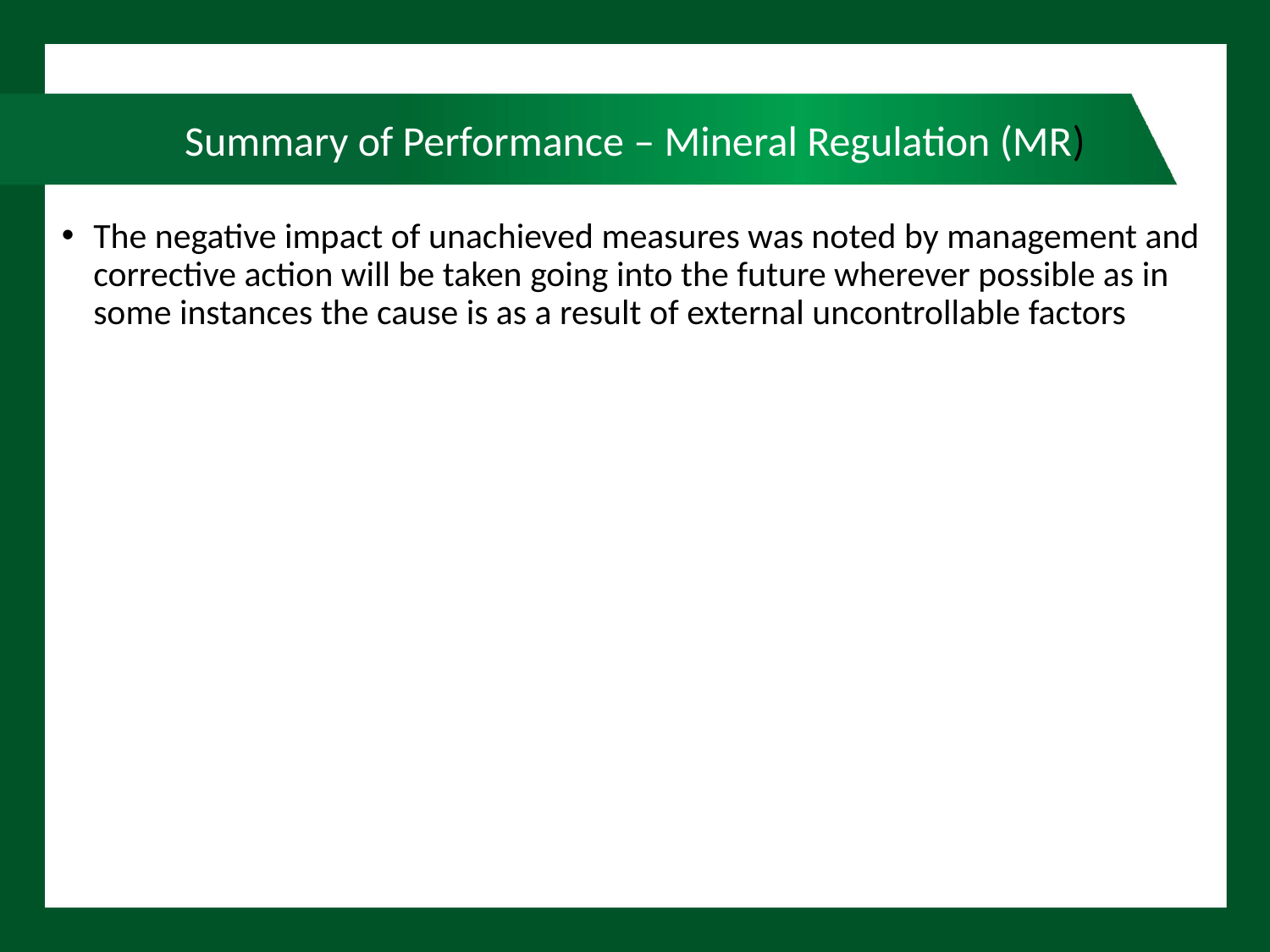

# Summary of Performance – Mineral Regulation (MR)
The negative impact of unachieved measures was noted by management and corrective action will be taken going into the future wherever possible as in some instances the cause is as a result of external uncontrollable factors
70